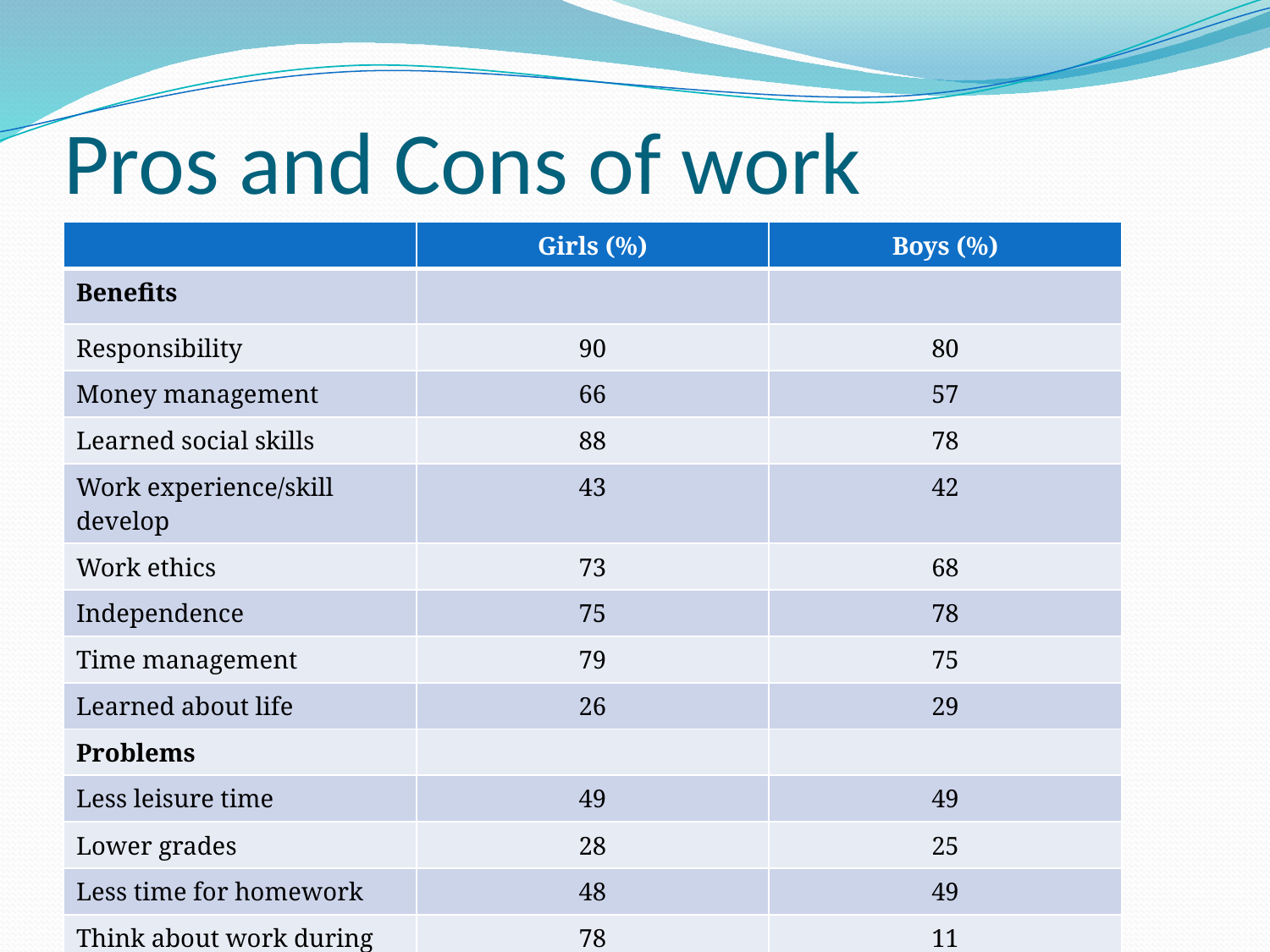

# Pros and Cons of work
|  | Girls (%) | Boys (%) |
| --- | --- | --- |
| Benefits |  |  |
| Responsibility | 90 | 80 |
| Money management | 66 | 57 |
| Learned social skills | 88 | 78 |
| Work experience/skill develop | 43 | 42 |
| Work ethics | 73 | 68 |
| Independence | 75 | 78 |
| Time management | 79 | 75 |
| Learned about life | 26 | 29 |
| Problems |  |  |
| Less leisure time | 49 | 49 |
| Lower grades | 28 | 25 |
| Less time for homework | 48 | 49 |
| Think about work during class | 78 | 11 |
| Fatigue | 51 | 45 |